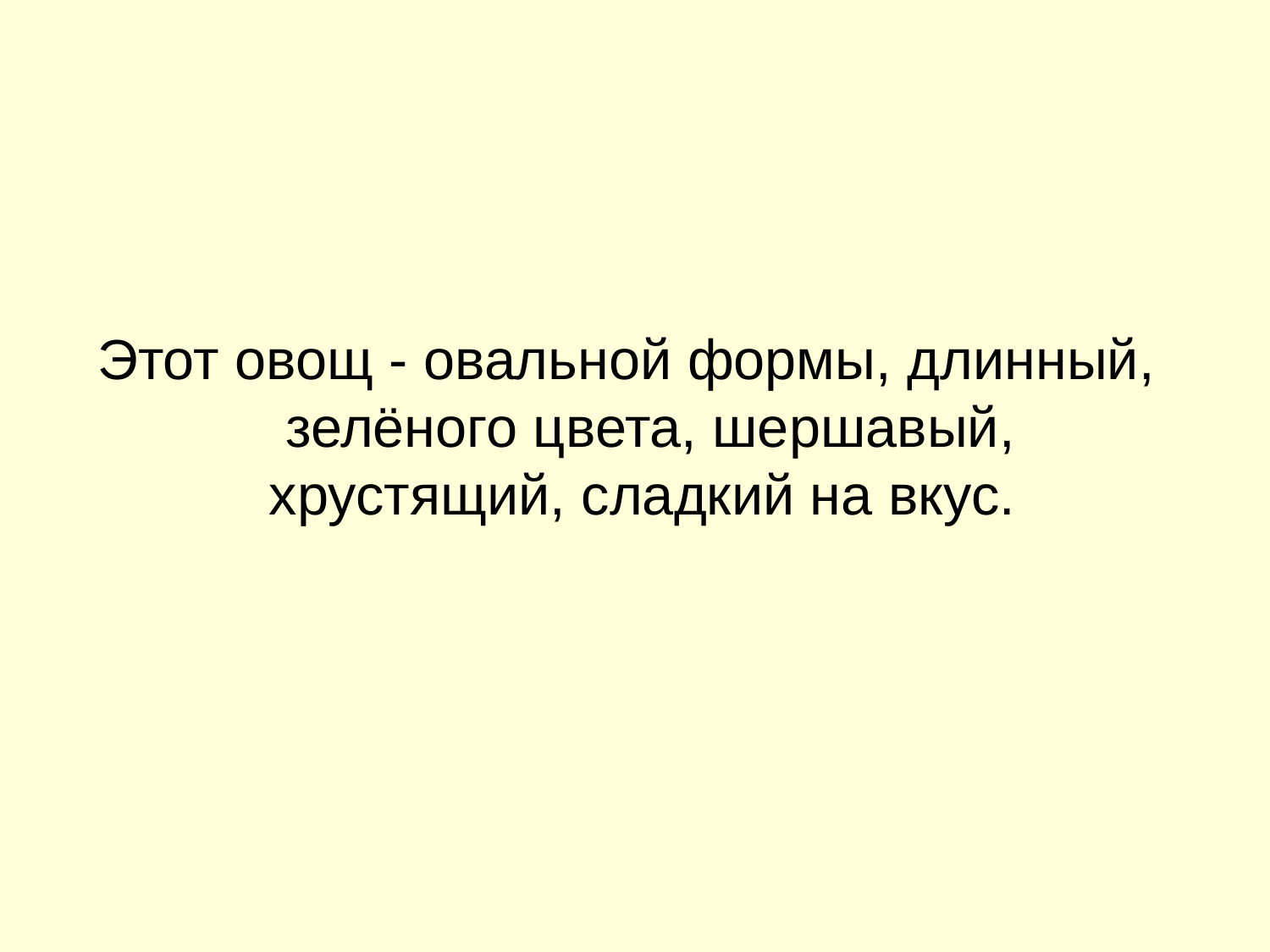

Этот овощ - овальной формы, длинный, зелёного цвета, шершавый, хрустящий, сладкий на вкус.